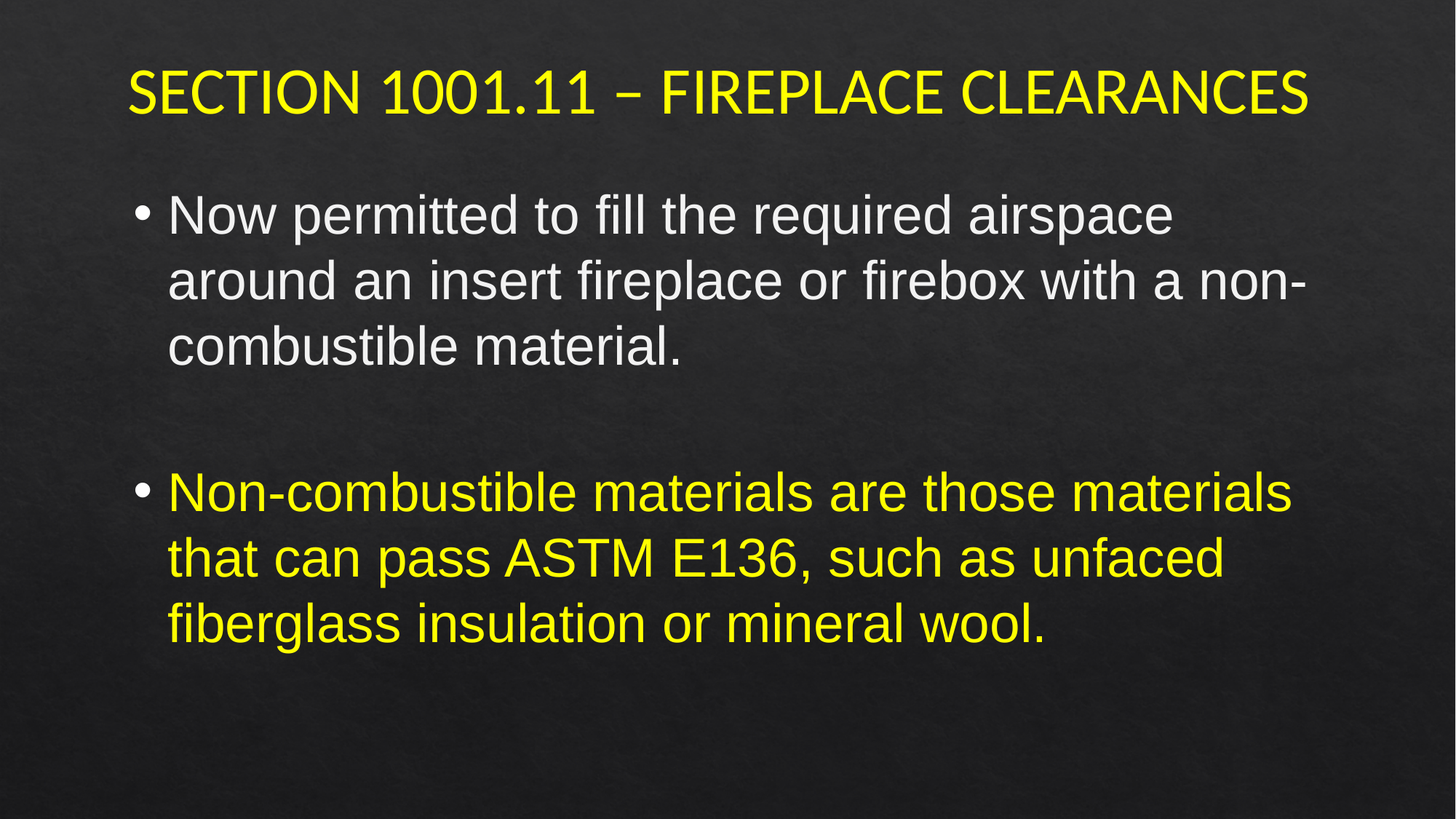

Section 1001.11 – Fireplace Clearances
Now permitted to fill the required airspace around an insert fireplace or firebox with a non-combustible material.
Non-combustible materials are those materials that can pass ASTM E136, such as unfaced fiberglass insulation or mineral wool.